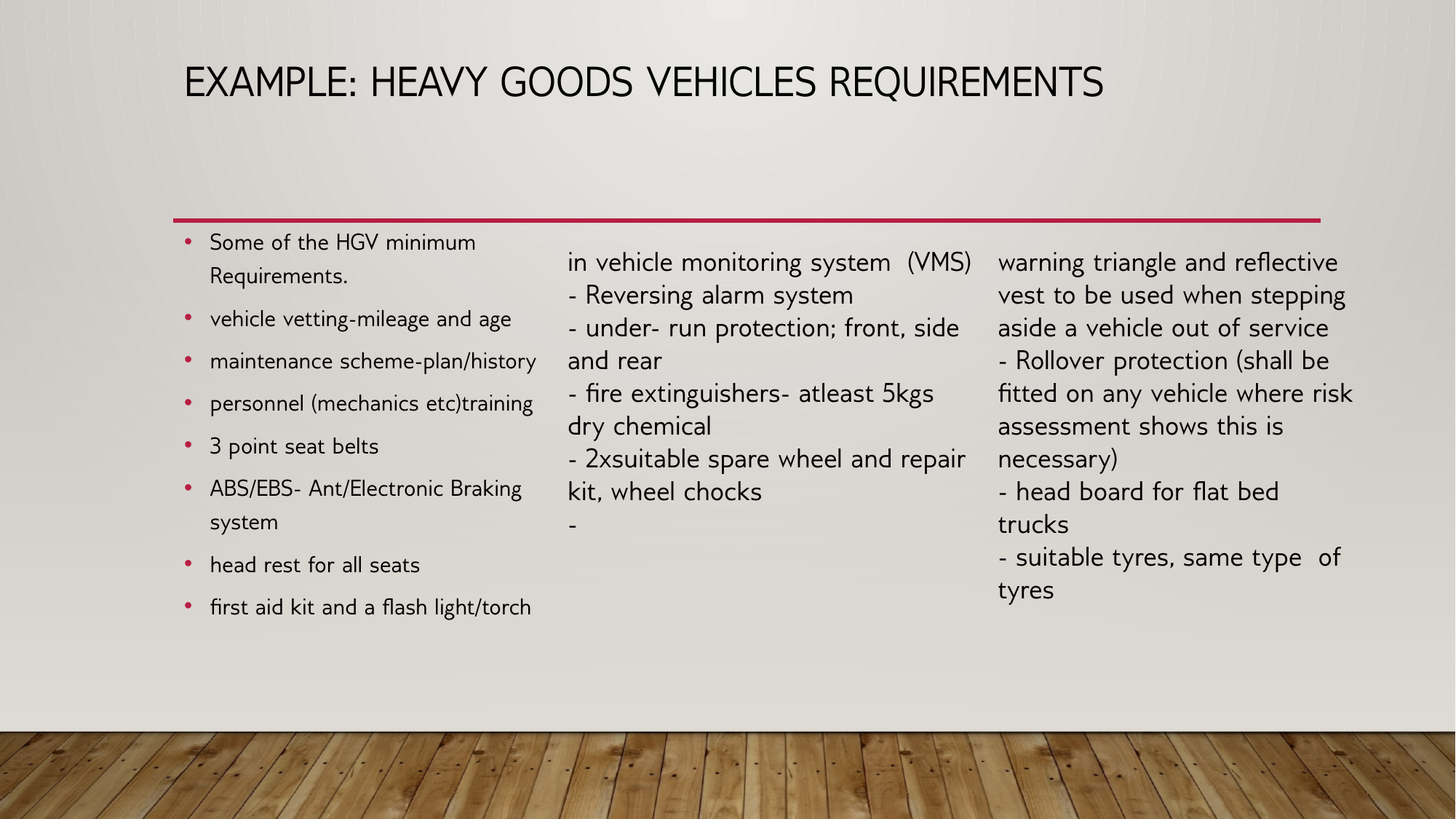

# Example: heavy goods vehicles requirements

Some of the HGV minimum Requirements.
vehicle vetting-mileage and age
maintenance scheme-plan/history
personnel (mechanics etc)training
3 point seat belts
ABS/EBS- Ant/Electronic Braking system
head rest for all seats
first aid kit and a flash light/torch
in vehicle monitoring system  (VMS)
- Reversing alarm system
- under- run protection; front, side and rear
- fire extinguishers- atleast 5kgs dry chemical
- 2xsuitable spare wheel and repair kit, wheel chocks
-
warning triangle and reflective vest to be used when stepping aside a vehicle out of service
- Rollover protection (shall be fitted on any vehicle where risk assessment shows this is necessary)
- head board for flat bed trucks
- suitable tyres, same type  of tyres